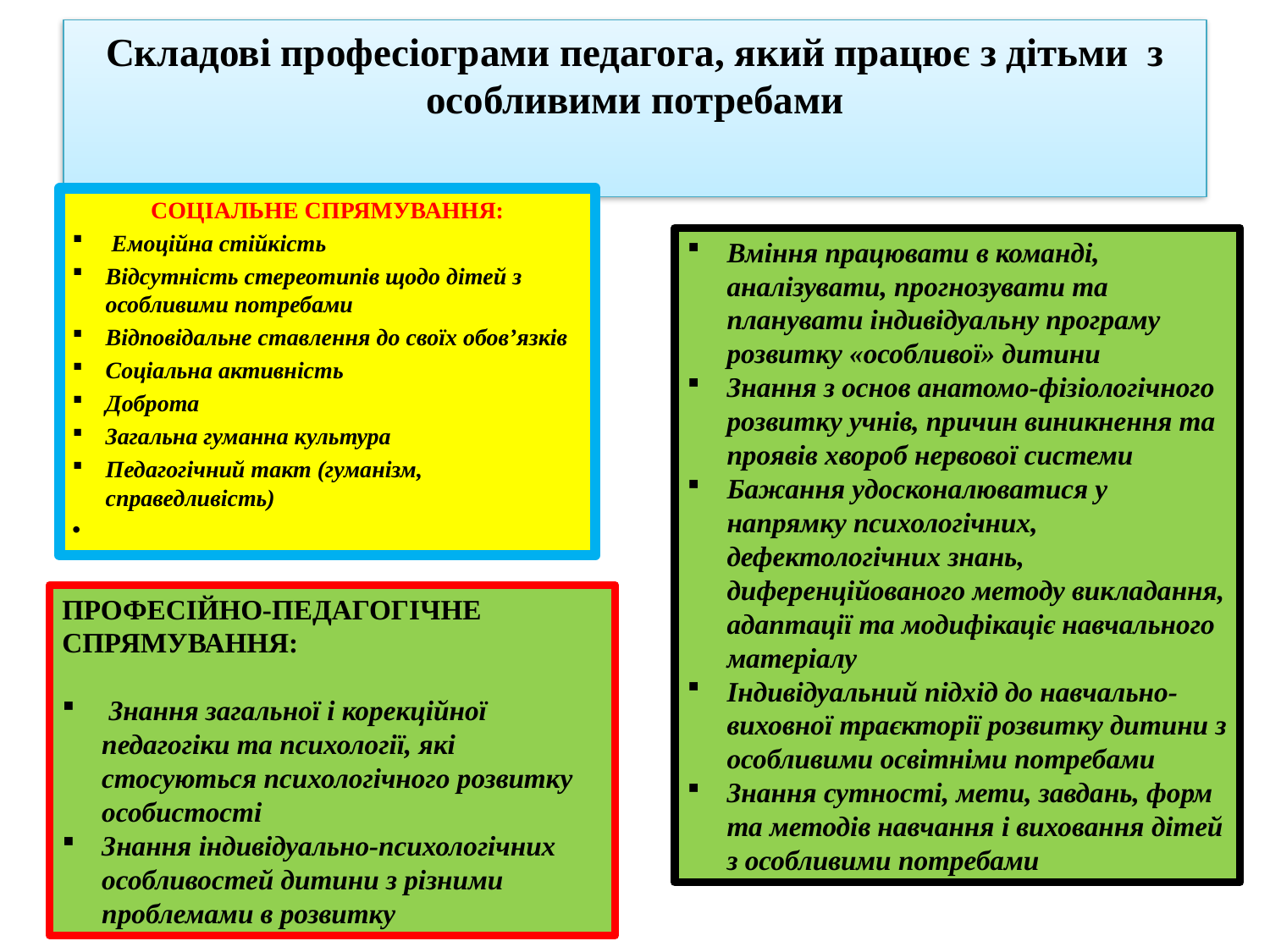

# Складові професіограми педагога, який працює з дітьми  з особливими потребами
СОЦІАЛЬНЕ СПРЯМУВАННЯ:
 Емоційна стійкість
Відсутність стереотипів щодо дітей з особливими потребами
Відповідальне ставлення до своїх обов’язків
Соціальна активність
Доброта
Загальна гуманна культура
Педагогічний такт (гуманізм, справедливість)

Вміння працювати в команді, аналізувати, прогнозувати та планувати індивідуальну програму розвитку «особливої» дитини
Знання з основ анатомо-фізіологічного розвитку учнів, причин виникнення та проявів хвороб нервової системи
Бажання удосконалюватися у напрямку психологічних, дефектологічних знань, диференційованого методу викладання, адаптації та модифікаціє навчального матеріалу
Індивідуальний підхід до навчально-виховної траєкторії розвитку дитини з особливими освітніми потребами
Знання сутності, мети, завдань, форм та методів навчання і виховання дітей з особливими потребами
ПРОФЕСІЙНО-ПЕДАГОГІЧНЕ СПРЯМУВАННЯ:

 Знання загальної і корекційної педагогіки та психології, які стосуються психологічного розвитку особистості
Знання індивідуально-психологічних особливостей дитини з різними проблемами в розвитку